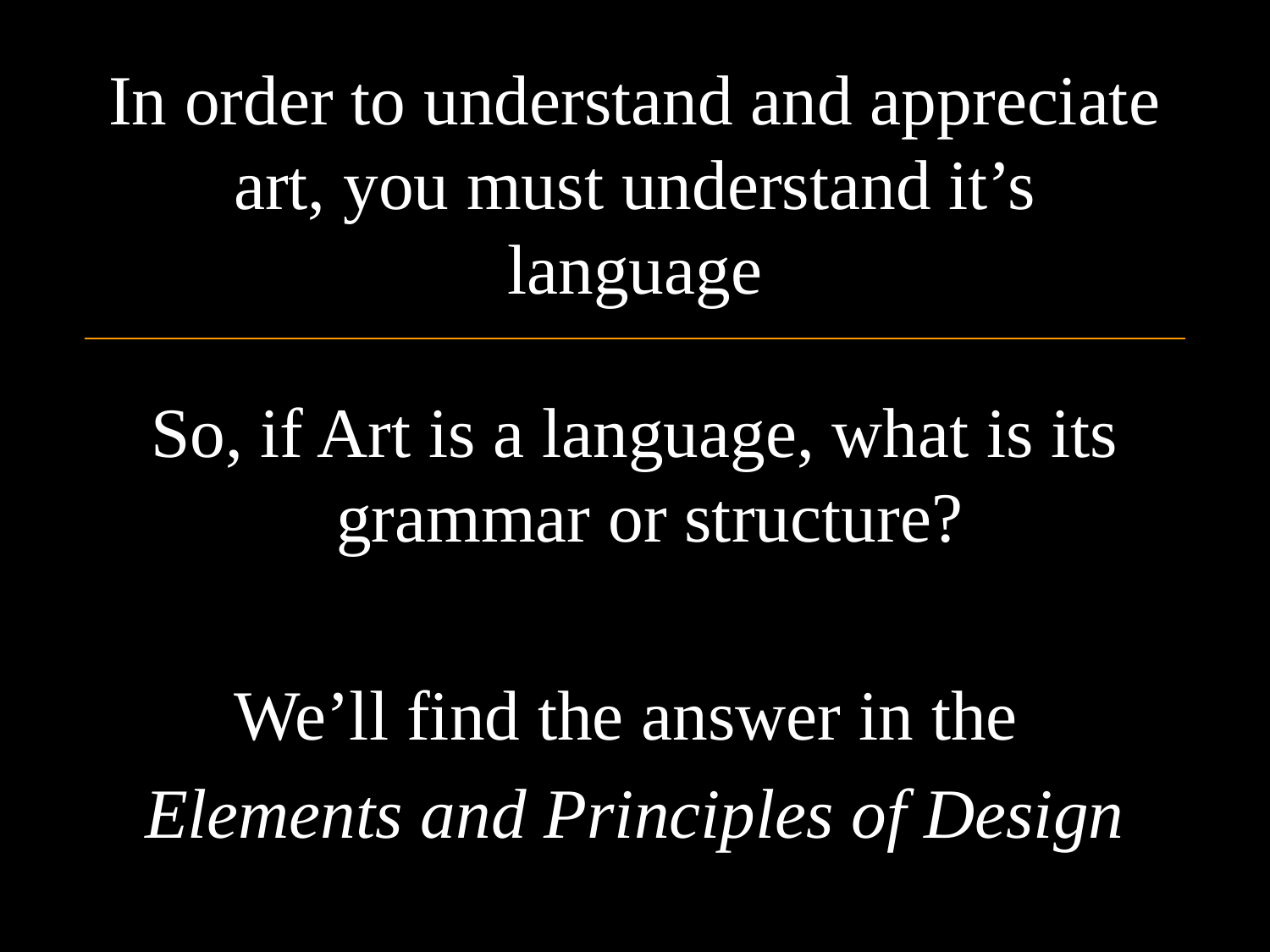

# In order to understand and appreciate art, you must understand it’s language
So, if Art is a language, what is its grammar or structure?

We’ll find the answer in the
Elements and Principles of Design